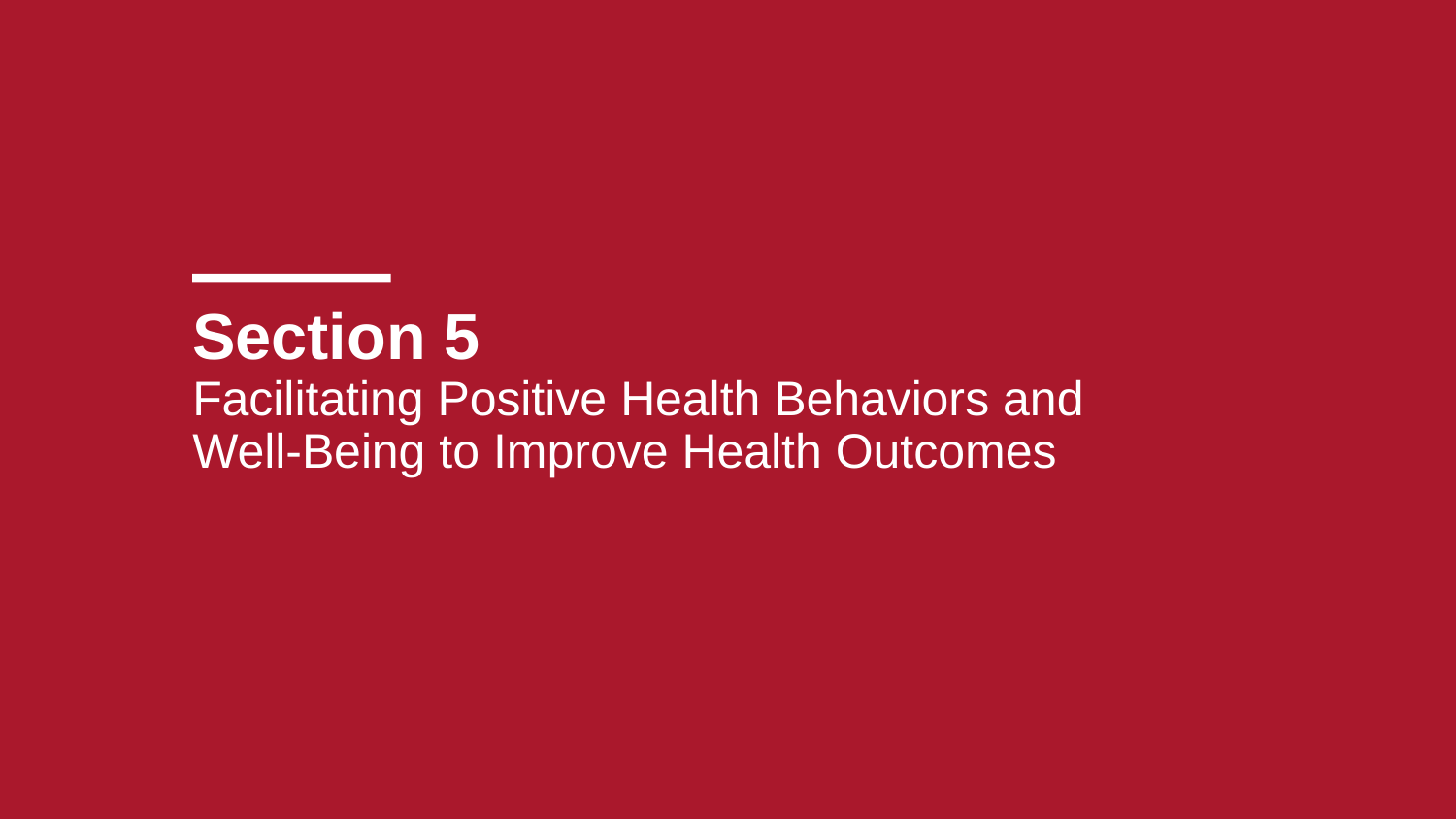

# Section 5 Facilitating Positive Health Behaviors and Well-Being to Improve Health Outcomes